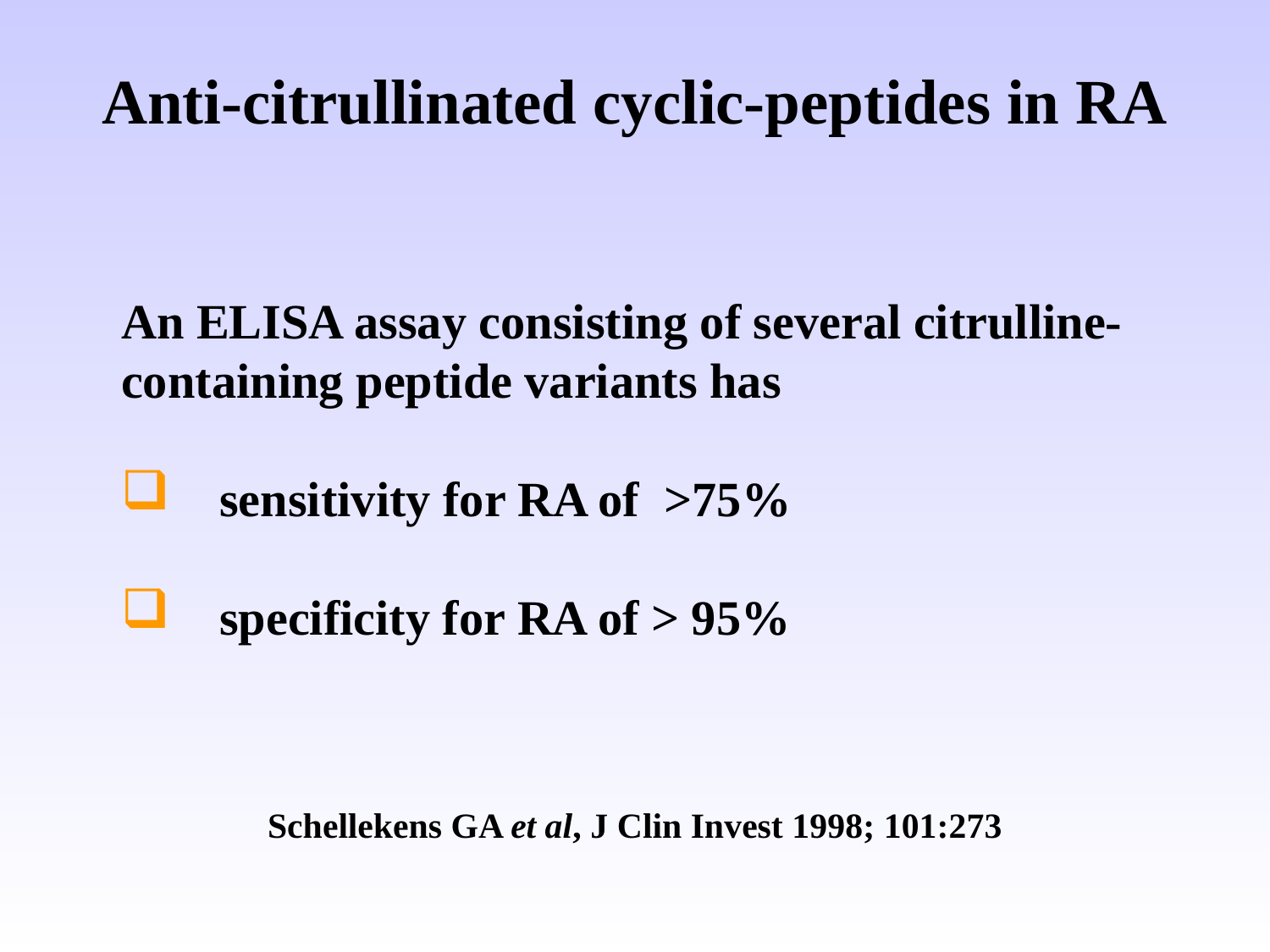

Anti-citrullinated cyclic-peptides in RA
An ELISA assay consisting of several citrulline-containing peptide variants has

    sensitivity for RA of  >75%

    specificity for RA of > 95%
Schellekens GA et al, J Clin Invest 1998; 101:273